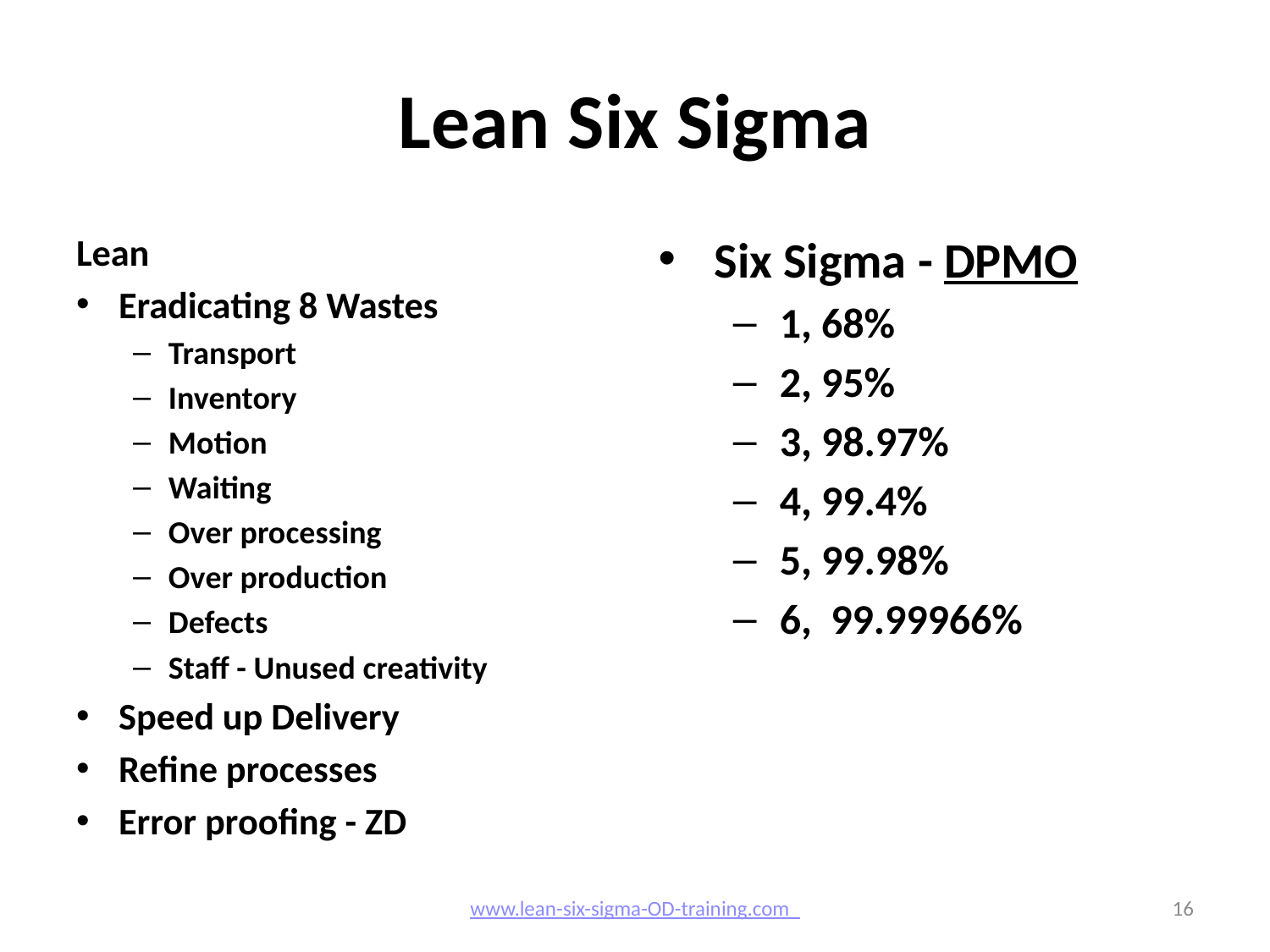

# Lean Six Sigma
Lean
Eradicating 8 Wastes
Transport
Inventory
Motion
Waiting
Over processing
Over production
Defects
Staff - Unused creativity
Speed up Delivery
Refine processes
Error proofing - ZD
Six Sigma - DPMO
1, 68%
2, 95%
3, 98.97%
4, 99.4%
5, 99.98%
6,  99.99966%
www.lean-six-sigma-OD-training.com
16